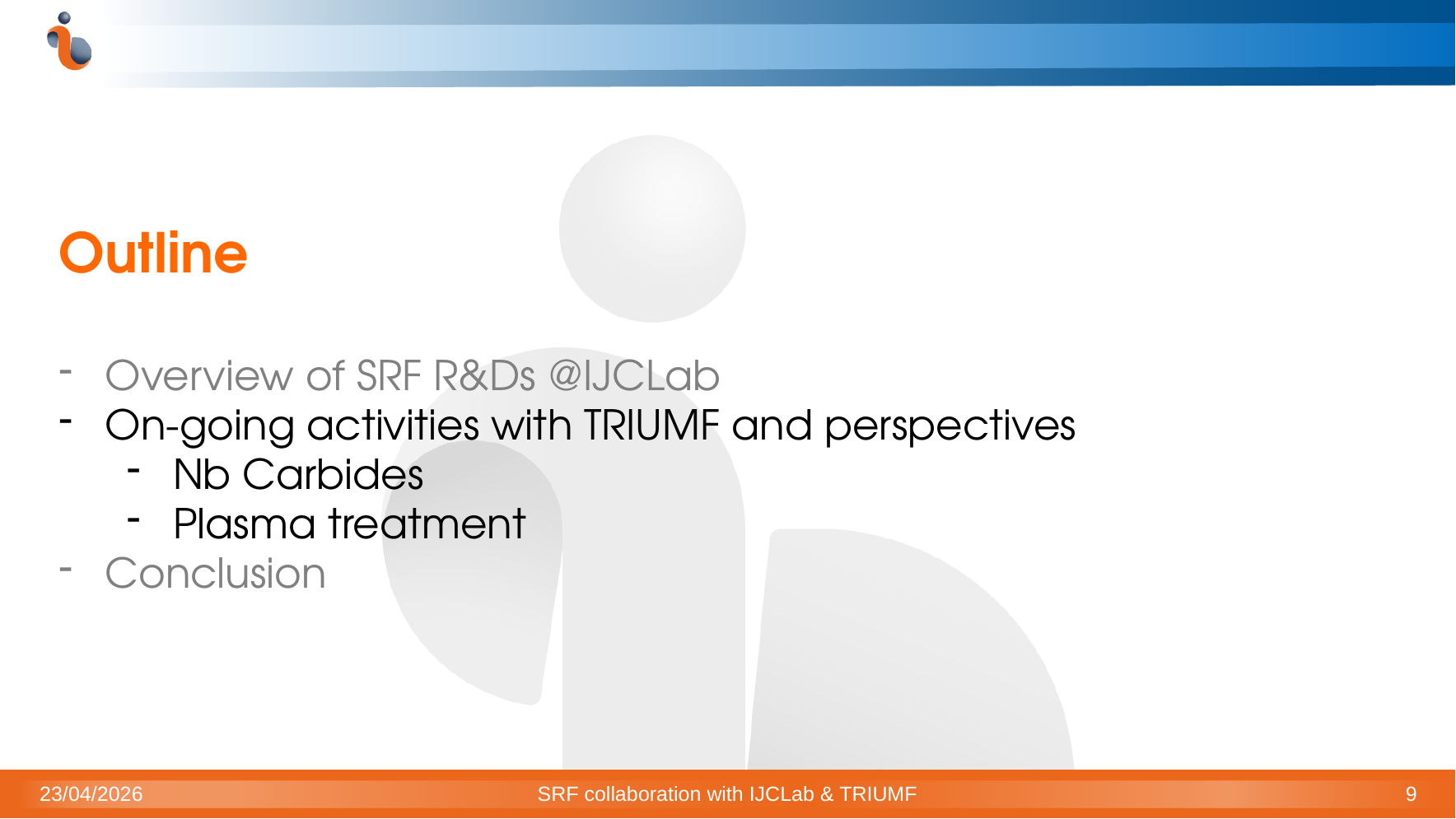

Outline

Overview of SRF R&Ds @IJCLab
On-going activities with TRIUMF and perspectives
Nb Carbides
Plasma treatment
Conclusion
23/04/2026
SRF collaboration with IJCLab & TRIUMF
9